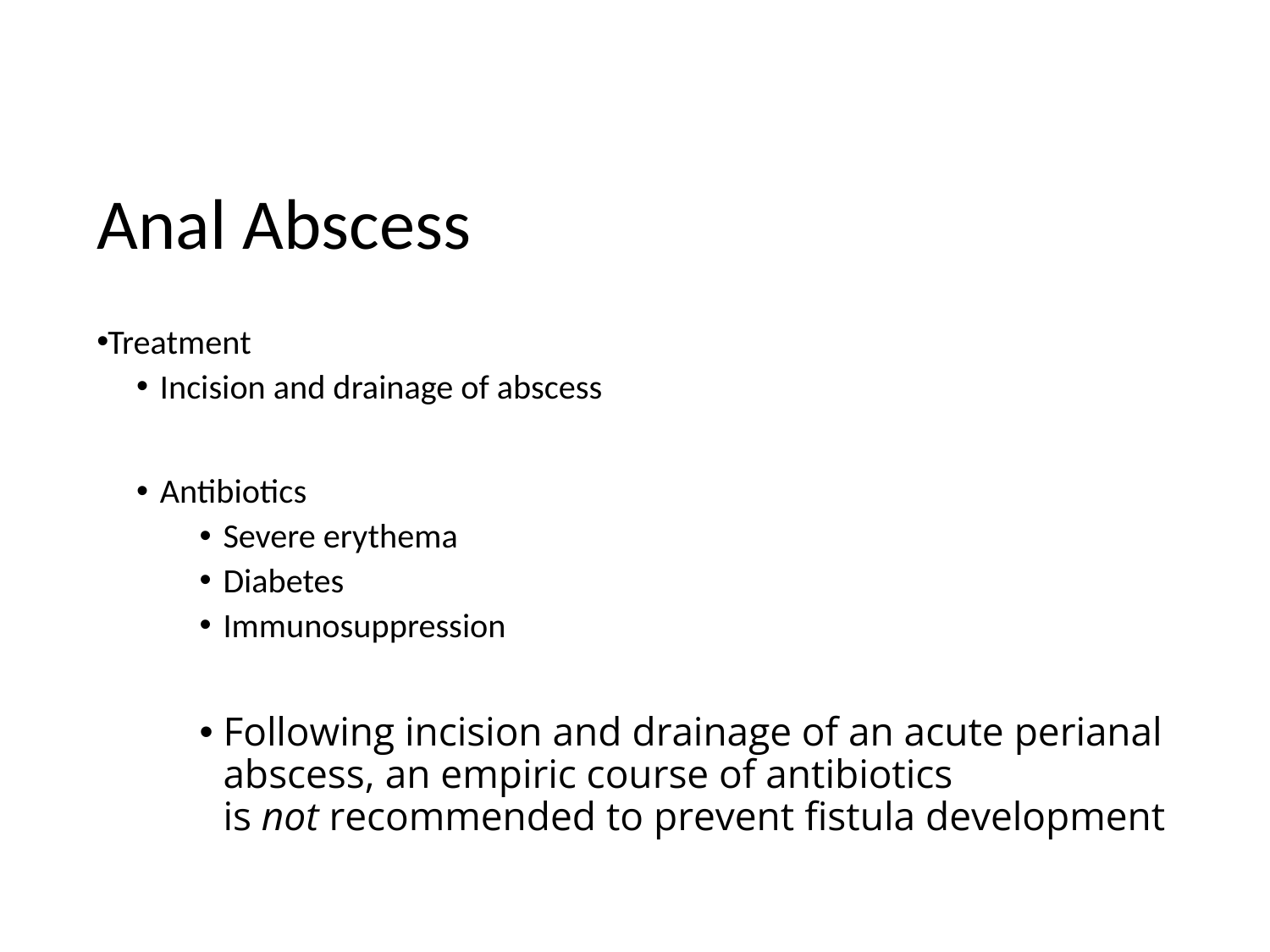

# Anal Abscess
Treatment
Incision and drainage of abscess

Antibiotics
Severe erythema
Diabetes
Immunosuppression

Following incision and drainage of an acute perianal abscess, an empiric course of antibiotics is not recommended to prevent fistula development